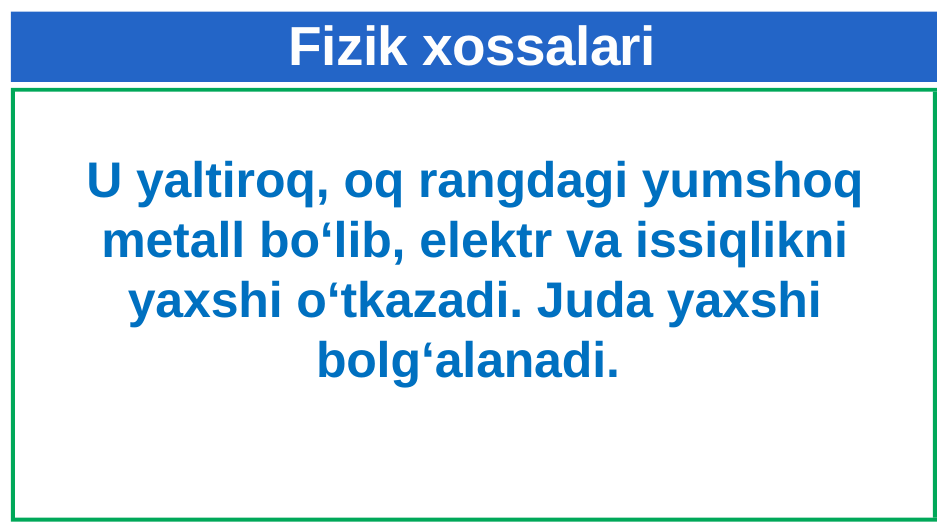

# Fizik xossalari
U yaltiroq, oq rangdagi yumshoq metall bo‘lib, elektr va issiqlikni yaxshi o‘tkazadi. Juda yaxshi bolg‘alanadi.